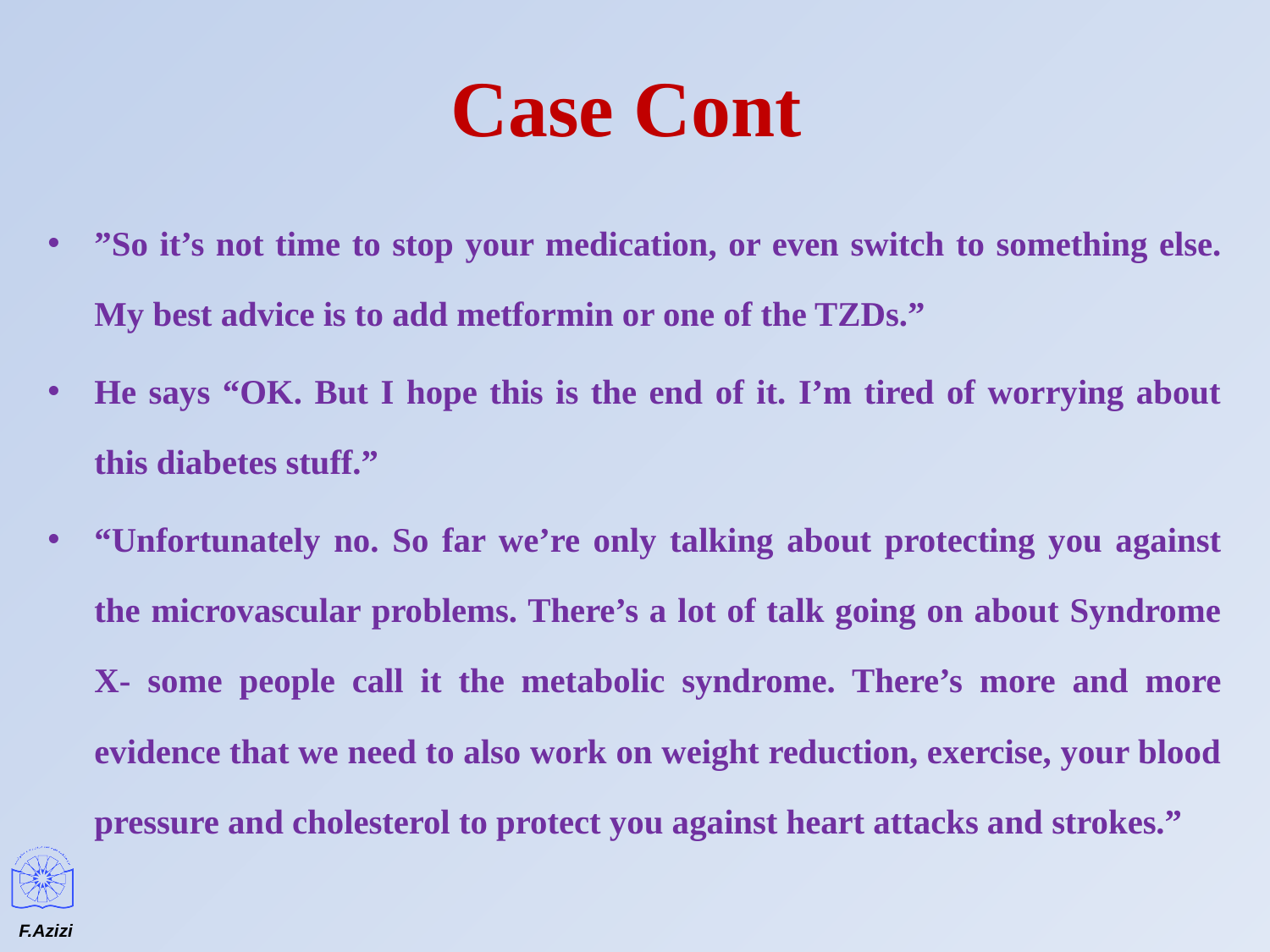

# Case Cont
”So it’s not time to stop your medication, or even switch to something else. My best advice is to add metformin or one of the TZDs.”
He says “OK. But I hope this is the end of it. I’m tired of worrying about this diabetes stuff.”
“Unfortunately no. So far we’re only talking about protecting you against the microvascular problems. There’s a lot of talk going on about Syndrome X- some people call it the metabolic syndrome. There’s more and more evidence that we need to also work on weight reduction, exercise, your blood pressure and cholesterol to protect you against heart attacks and strokes.”